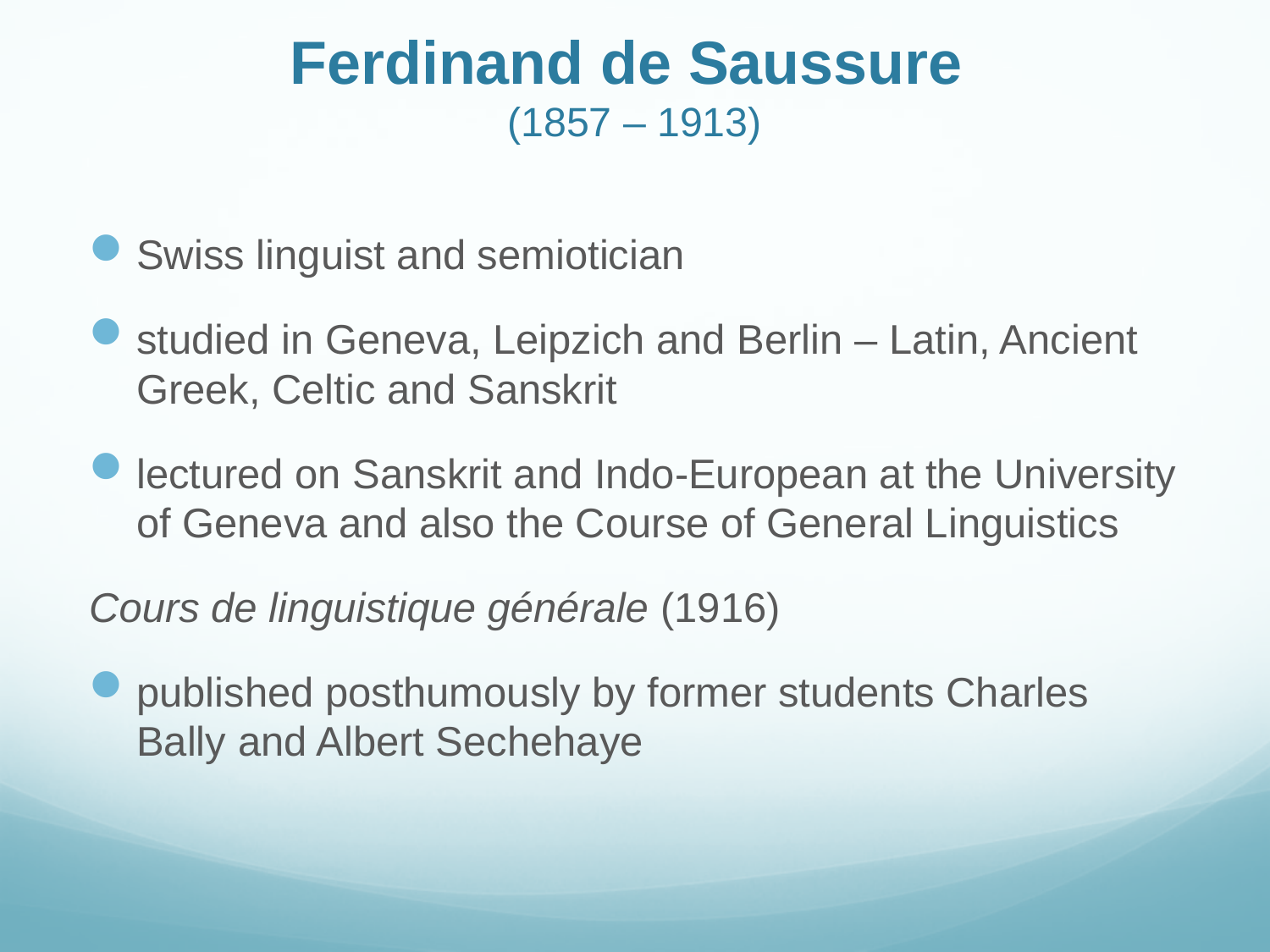

# Ferdinand de Saussure (1857 – 1913)
Swiss linguist and semiotician
studied in Geneva, Leipzich and Berlin – Latin, Ancient Greek, Celtic and Sanskrit
lectured on Sanskrit and Indo-European at the University of Geneva and also the Course of General Linguistics
Cours de linguistique générale (1916)
published posthumously by former students Charles Bally and Albert Sechehaye